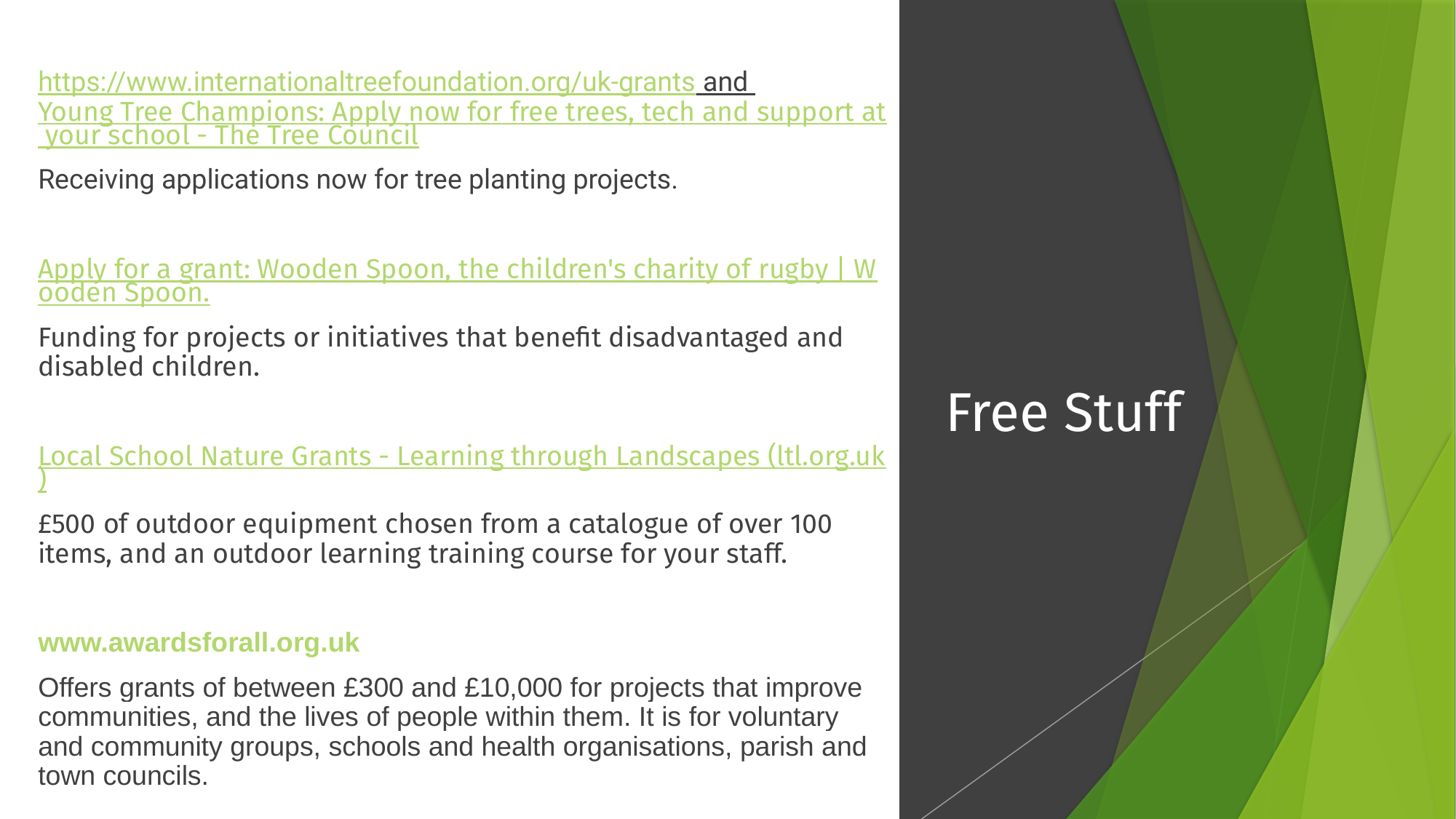

https://www.internationaltreefoundation.org/uk-grants and Young Tree Champions: Apply now for free trees, tech and support at your school - The Tree Council
Receiving applications now for tree planting projects.

Apply for a grant: Wooden Spoon, the children's charity of rugby | Wooden Spoon.
Funding for projects or initiatives that benefit disadvantaged and disabled children.

Local School Nature Grants - Learning through Landscapes (ltl.org.uk)
£500 of outdoor equipment chosen from a catalogue of over 100 items, and an outdoor learning training course for your staff.

www.awardsforall.org.uk
Offers grants of between £300 and £10,000 for projects that improve communities, and the lives of people within them. It is for voluntary and community groups, schools and health organisations, parish and town councils.

# Free Stuff